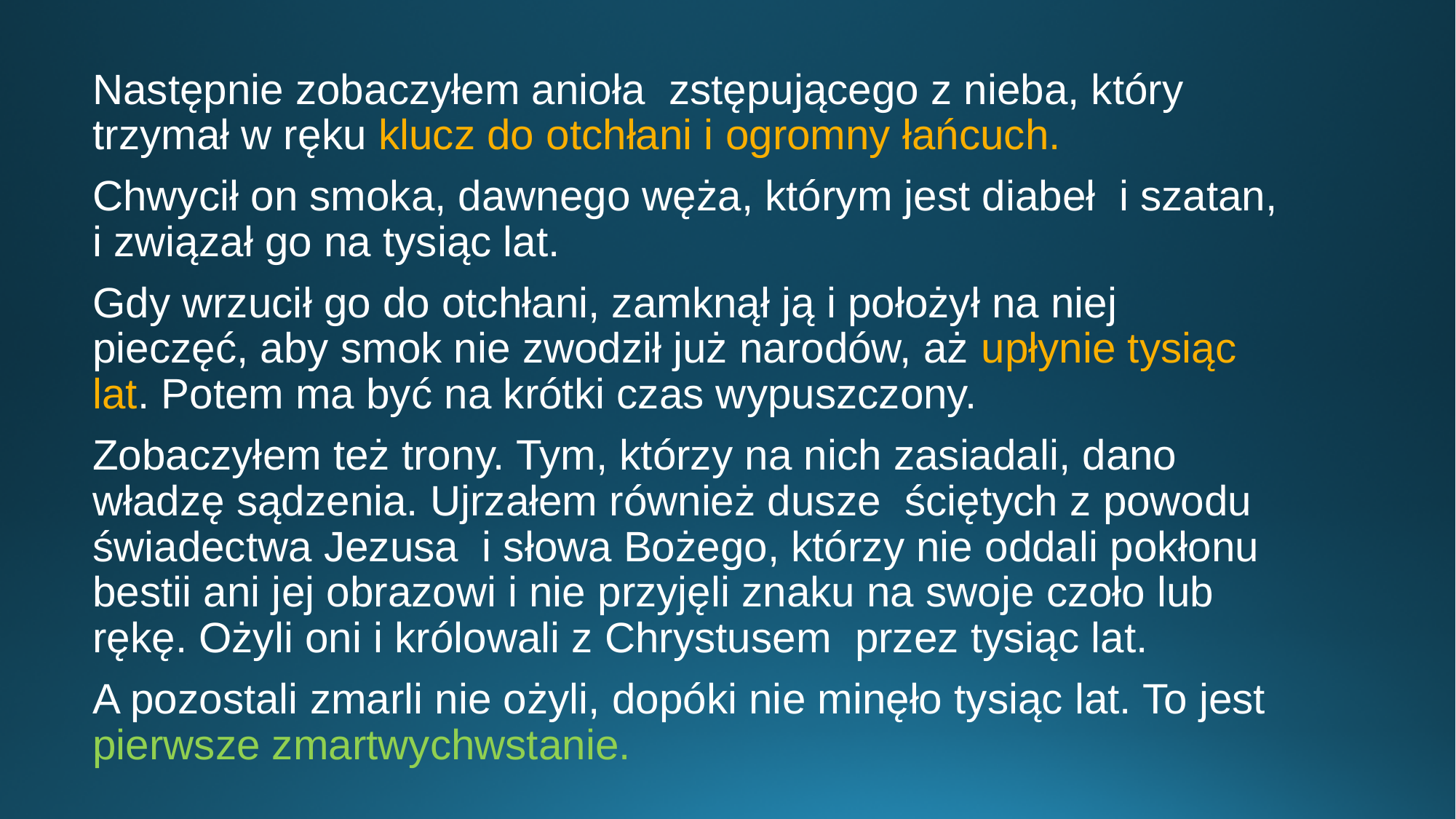

Następnie zobaczyłem anioła  zstępującego z nieba, który trzymał w ręku klucz do otchłani i ogromny łańcuch.
Chwycił on smoka, dawnego węża, którym jest diabeł  i szatan, i związał go na tysiąc lat.
Gdy wrzucił go do otchłani, zamknął ją i położył na niej pieczęć, aby smok nie zwodził już narodów, aż upłynie tysiąc lat. Potem ma być na krótki czas wypuszczony.
Zobaczyłem też trony. Tym, którzy na nich zasiadali, dano władzę sądzenia. Ujrzałem również dusze  ściętych z powodu świadectwa Jezusa  i słowa Bożego, którzy nie oddali pokłonu bestii ani jej obrazowi i nie przyjęli znaku na swoje czoło lub rękę. Ożyli oni i królowali z Chrystusem  przez tysiąc lat.
A pozostali zmarli nie ożyli, dopóki nie minęło tysiąc lat. To jest pierwsze zmartwychwstanie.